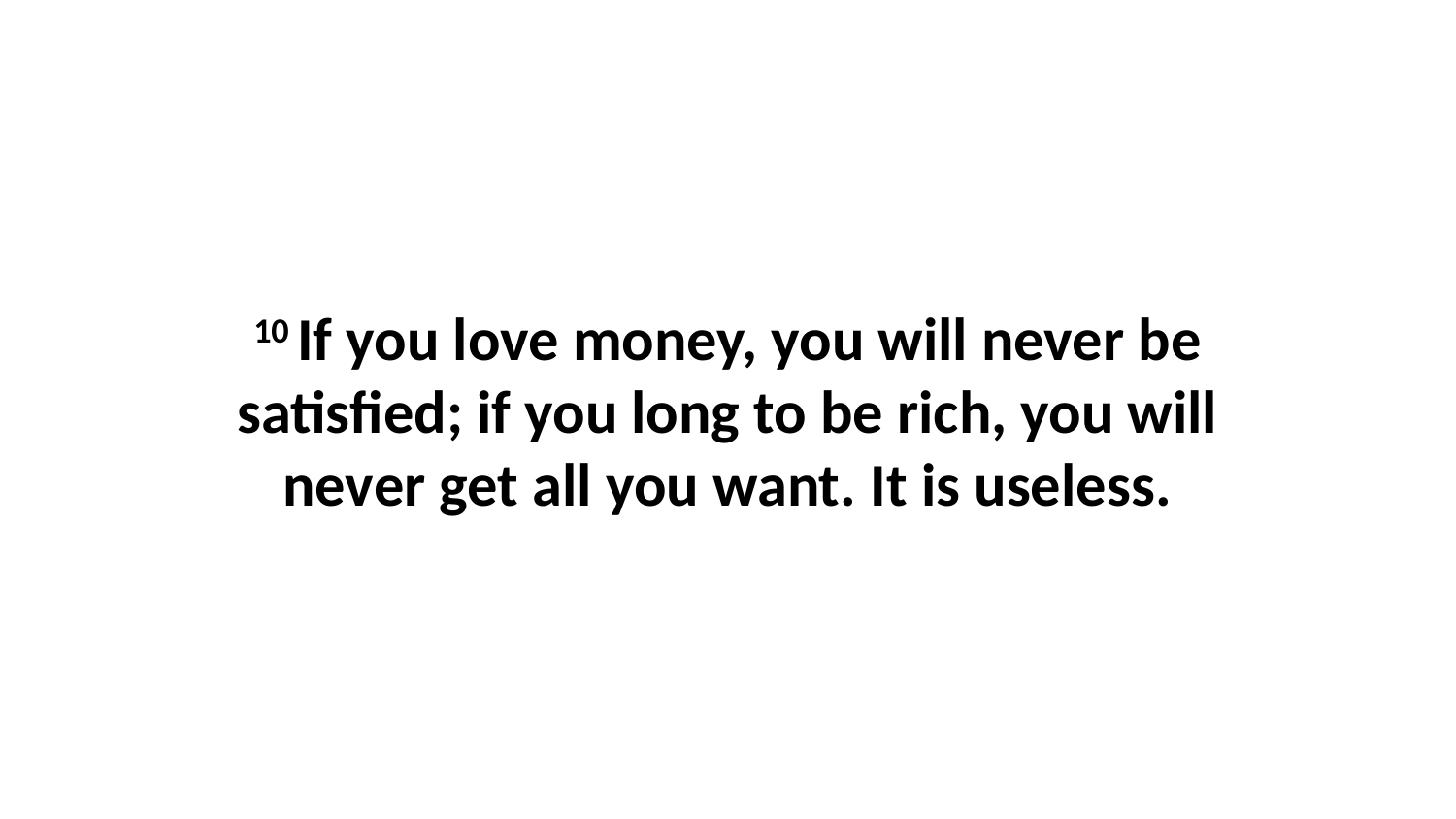

10 If you love money, you will never be satisfied; if you long to be rich, you will never get all you want. It is useless.